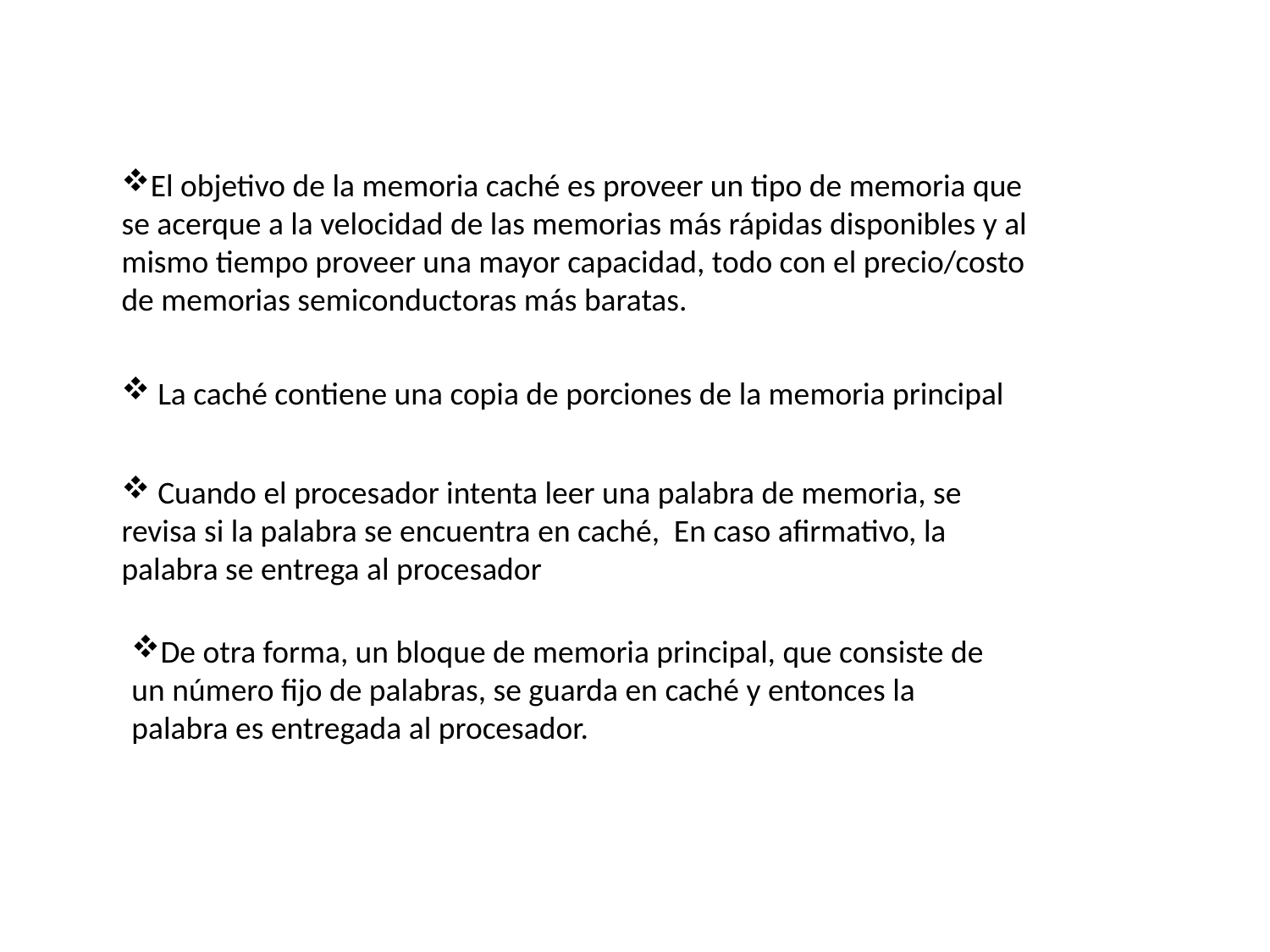

El objetivo de la memoria caché es proveer un tipo de memoria que se acerque a la velocidad de las memorias más rápidas disponibles y al mismo tiempo proveer una mayor capacidad, todo con el precio/costo de memorias semiconductoras más baratas.
 La caché contiene una copia de porciones de la memoria principal
 Cuando el procesador intenta leer una palabra de memoria, se revisa si la palabra se encuentra en caché,  En caso afirmativo, la palabra se entrega al procesador
De otra forma, un bloque de memoria principal, que consiste de un número fijo de palabras, se guarda en caché y entonces la palabra es entregada al procesador.